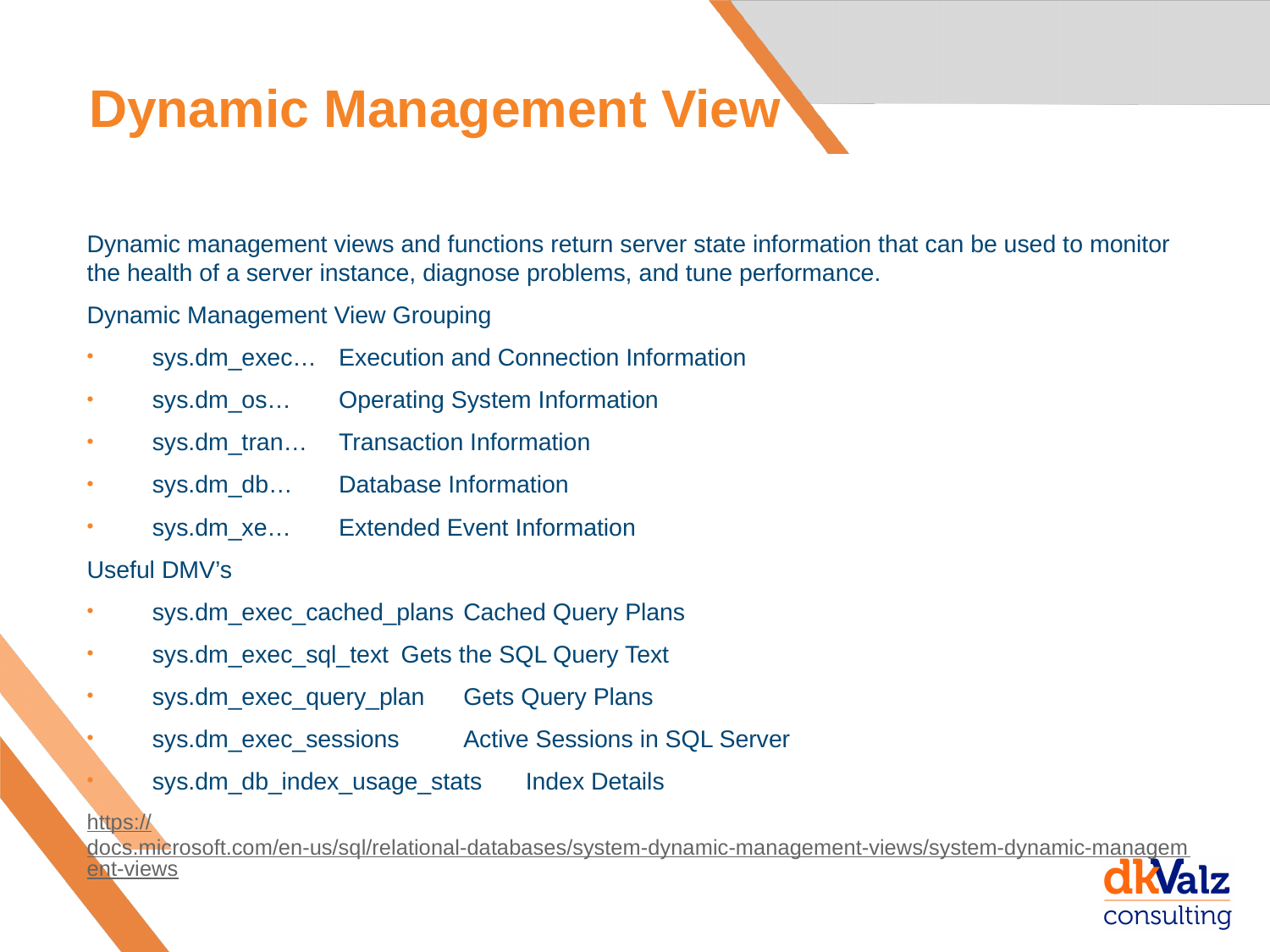

# Dynamic Management View
Dynamic management views and functions return server state information that can be used to monitor the health of a server instance, diagnose problems, and tune performance.
Dynamic Management View Grouping
sys.dm_exec…		Execution and Connection Information
sys.dm_os…		Operating System Information
sys.dm_tran…		Transaction Information
sys.dm_db…		Database Information
sys.dm_xe…		Extended Event Information
Useful DMV’s
sys.dm_exec_cached_plans 	Cached Query Plans
sys.dm_exec_sql_text 	Gets the SQL Query Text
sys.dm_exec_query_plan 	Gets Query Plans
sys.dm_exec_sessions 	Active Sessions in SQL Server
sys.dm_db_index_usage_stats 	Index Details
https://docs.microsoft.com/en-us/sql/relational-databases/system-dynamic-management-views/system-dynamic-management-views